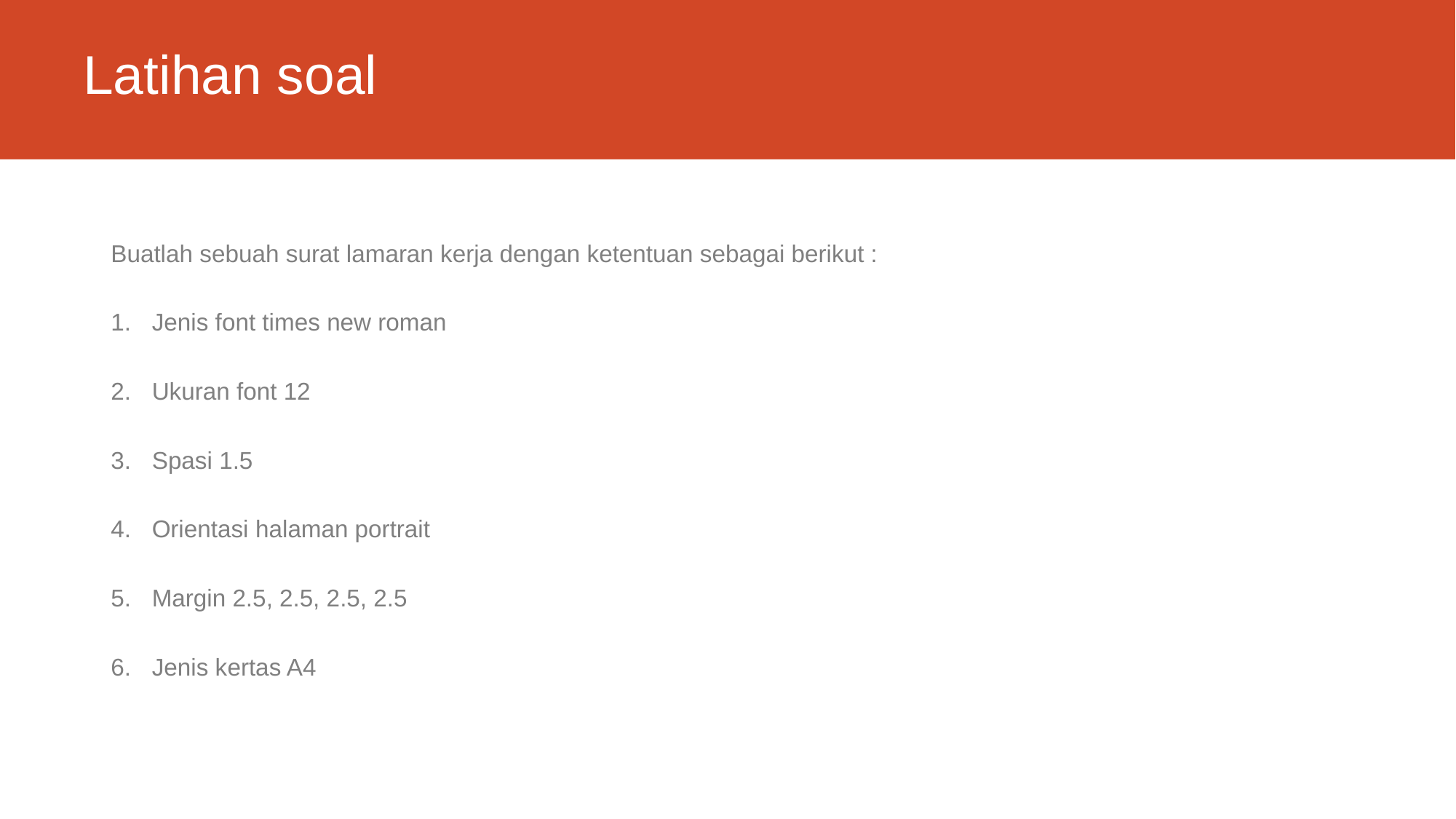

# Latihan soal
Buatlah sebuah surat lamaran kerja dengan ketentuan sebagai berikut :
Jenis font times new roman
Ukuran font 12
Spasi 1.5
Orientasi halaman portrait
Margin 2.5, 2.5, 2.5, 2.5
Jenis kertas A4